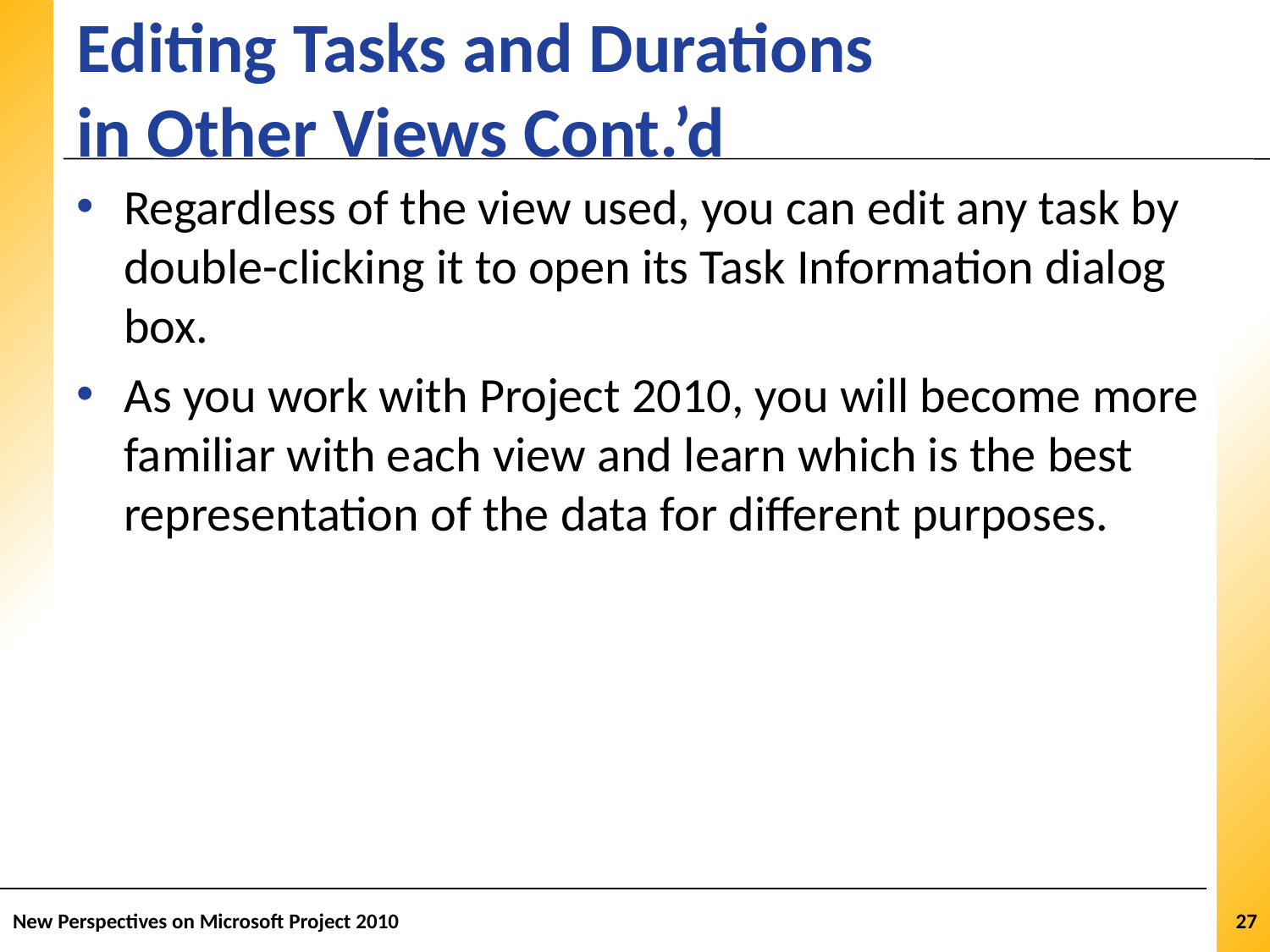

# Editing Tasks and Durations in Other Views Cont.’d
Regardless of the view used, you can edit any task by double-clicking it to open its Task Information dialog box.
As you work with Project 2010, you will become more familiar with each view and learn which is the best representation of the data for different purposes.
New Perspectives on Microsoft Project 2010
27